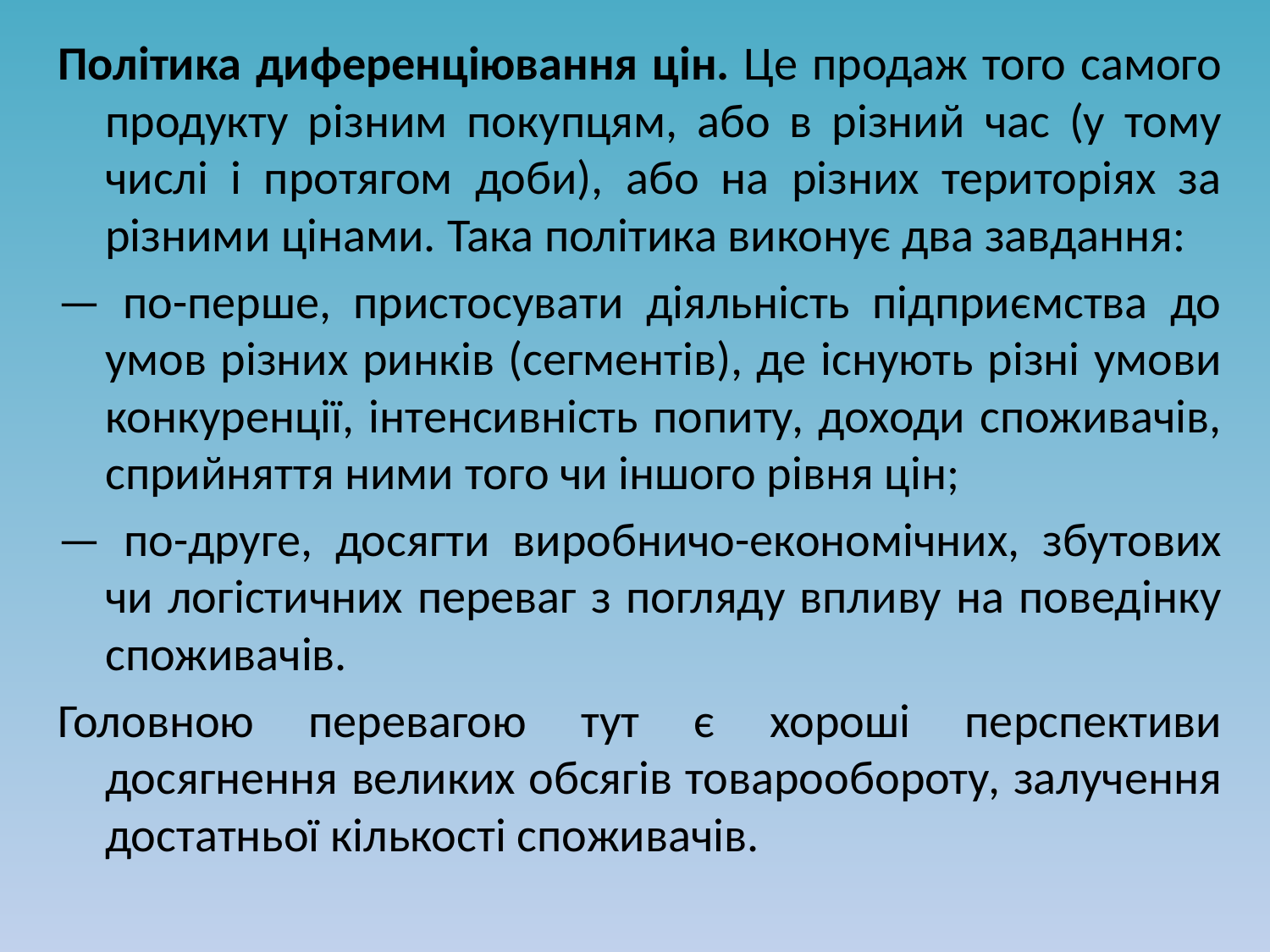

Політика диференціювання цін. Це продаж того самого продукту різним покупцям, або в різний час (у тому числі і протягом доби), або на різних територіях за різними цінами. Така політика виконує два завдання:
— по-перше, пристосувати діяльність підприємства до умов різних ринків (сегментів), де існують різні умови конкуренції, інтенсивність попиту, доходи споживачів, сприйняття ними того чи іншого рівня цін;
— по-друге, досягти виробничо-економічних, збутових чи логістичних переваг з погляду впливу на поведінку споживачів.
Головною перевагою тут є хороші перспективи досягнення великих обсягів товарообороту, залучення достатньої кількості споживачів.